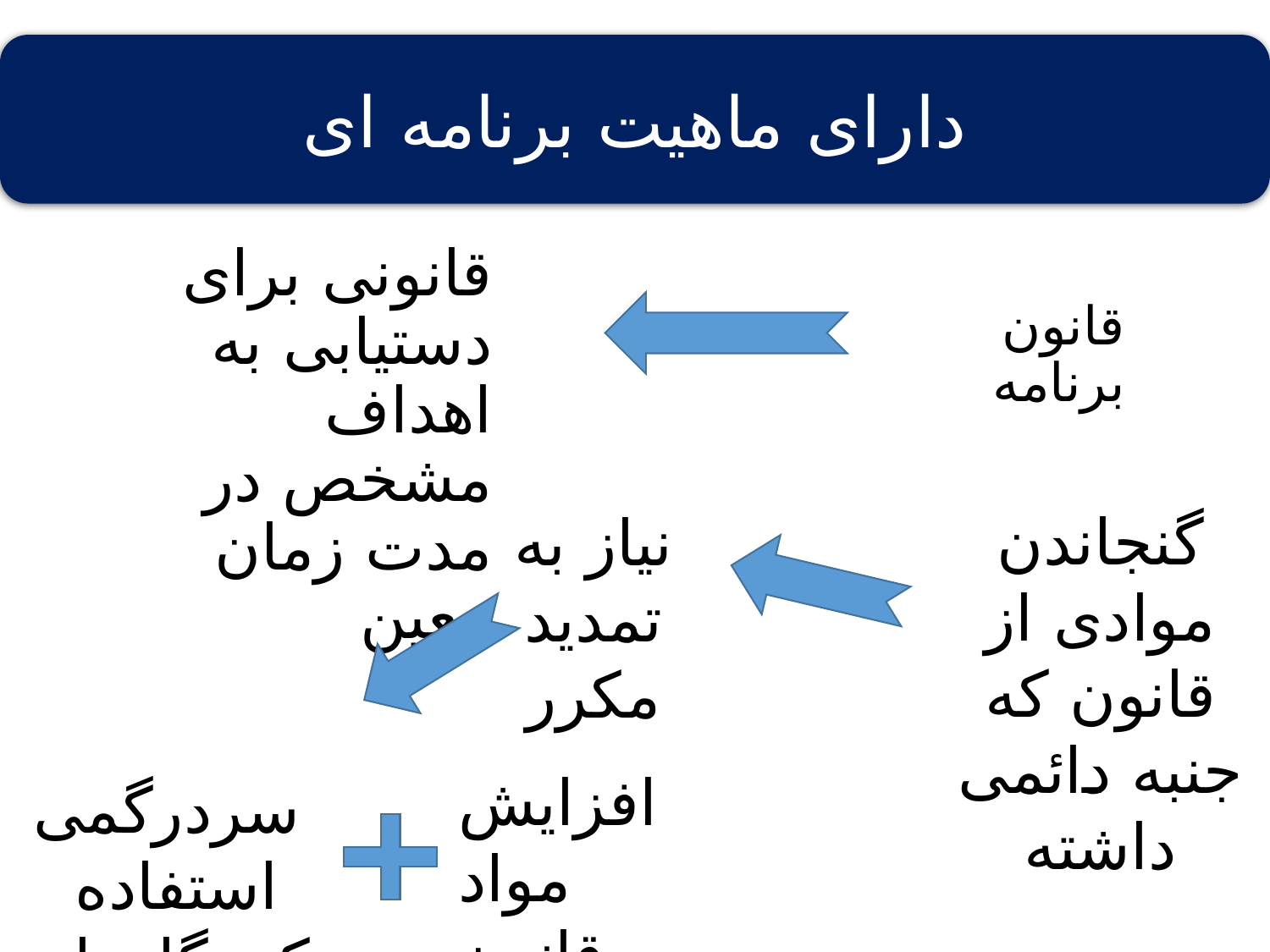

دارای ماهیت برنامه ای
قانونی برای دستیابی به اهداف مشخص در مدت زمان معین

قانون برنامه
گنجاندن موادی از قانون که جنبه دائمی داشته
نیاز به تمدید مکرر

افزایش مواد قانون برنامه
 سردرگمی استفاده کنندگان از قانون